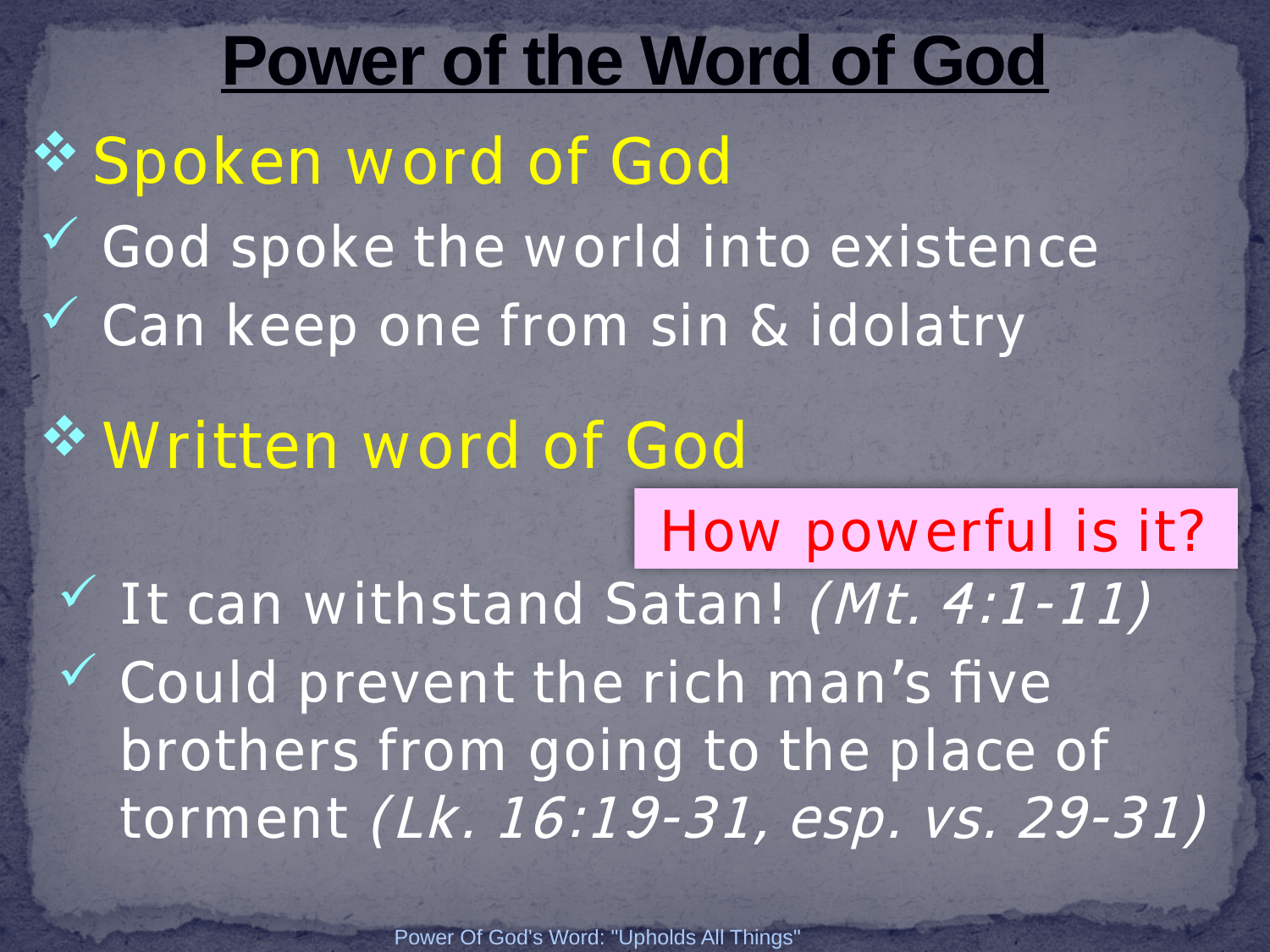

# Power of the Word of God
Spoken word of God
God spoke the world into existence
Can keep one from sin & idolatry
Written word of God
How powerful is it?
It can withstand Satan! (Mt. 4:1-11)
Could prevent the rich man’s five brothers from going to the place of torment (Lk. 16:19-31, esp. vs. 29-31)
Power Of God's Word: "Upholds All Things"